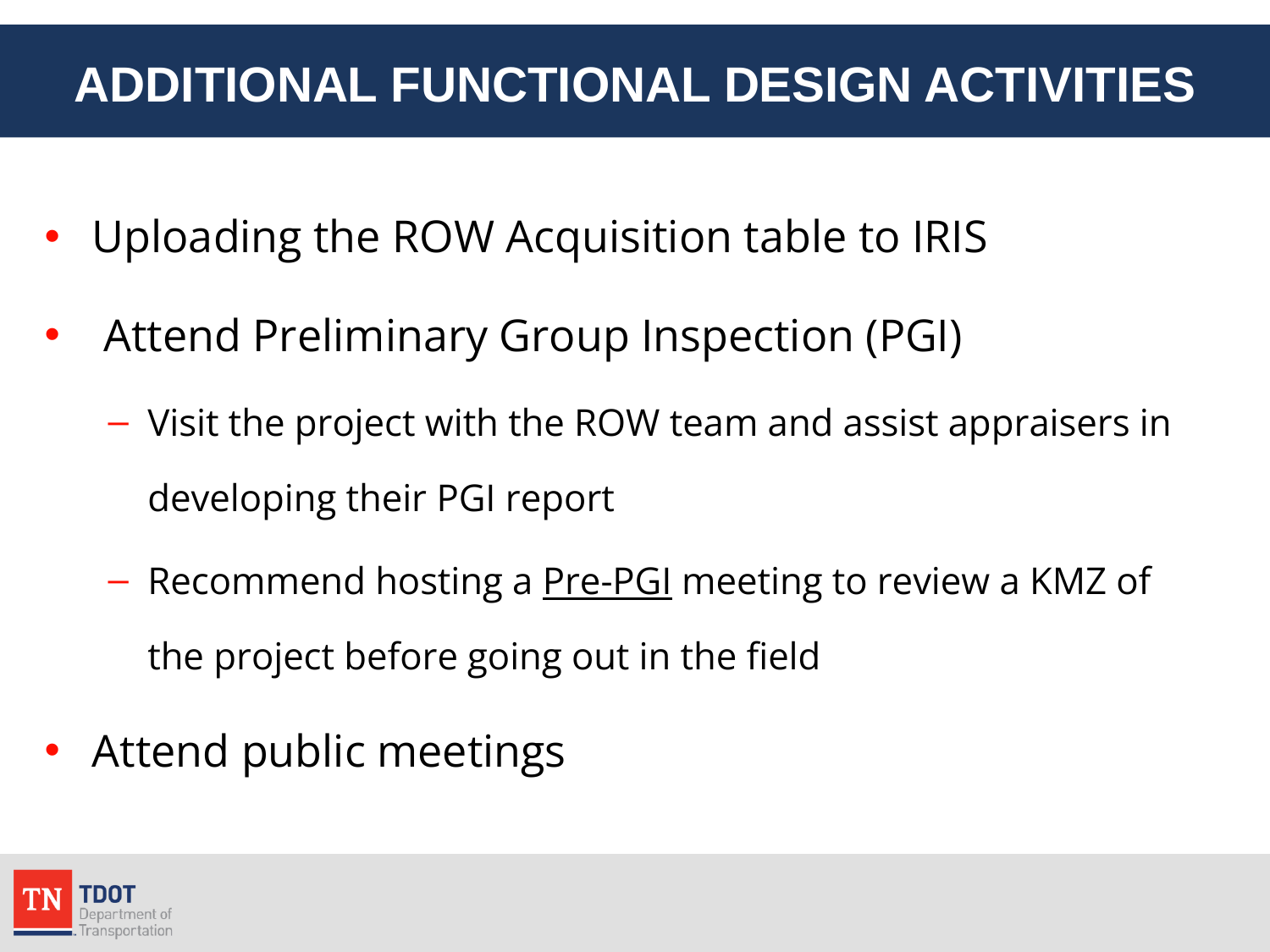

# ADDITIONAL FUNCTIONAL DESIGN ACTIVITIES
Uploading the ROW Acquisition table to IRIS
 Attend Preliminary Group Inspection (PGI)
Visit the project with the ROW team and assist appraisers in developing their PGI report
Recommend hosting a Pre-PGI meeting to review a KMZ of the project before going out in the field
Attend public meetings